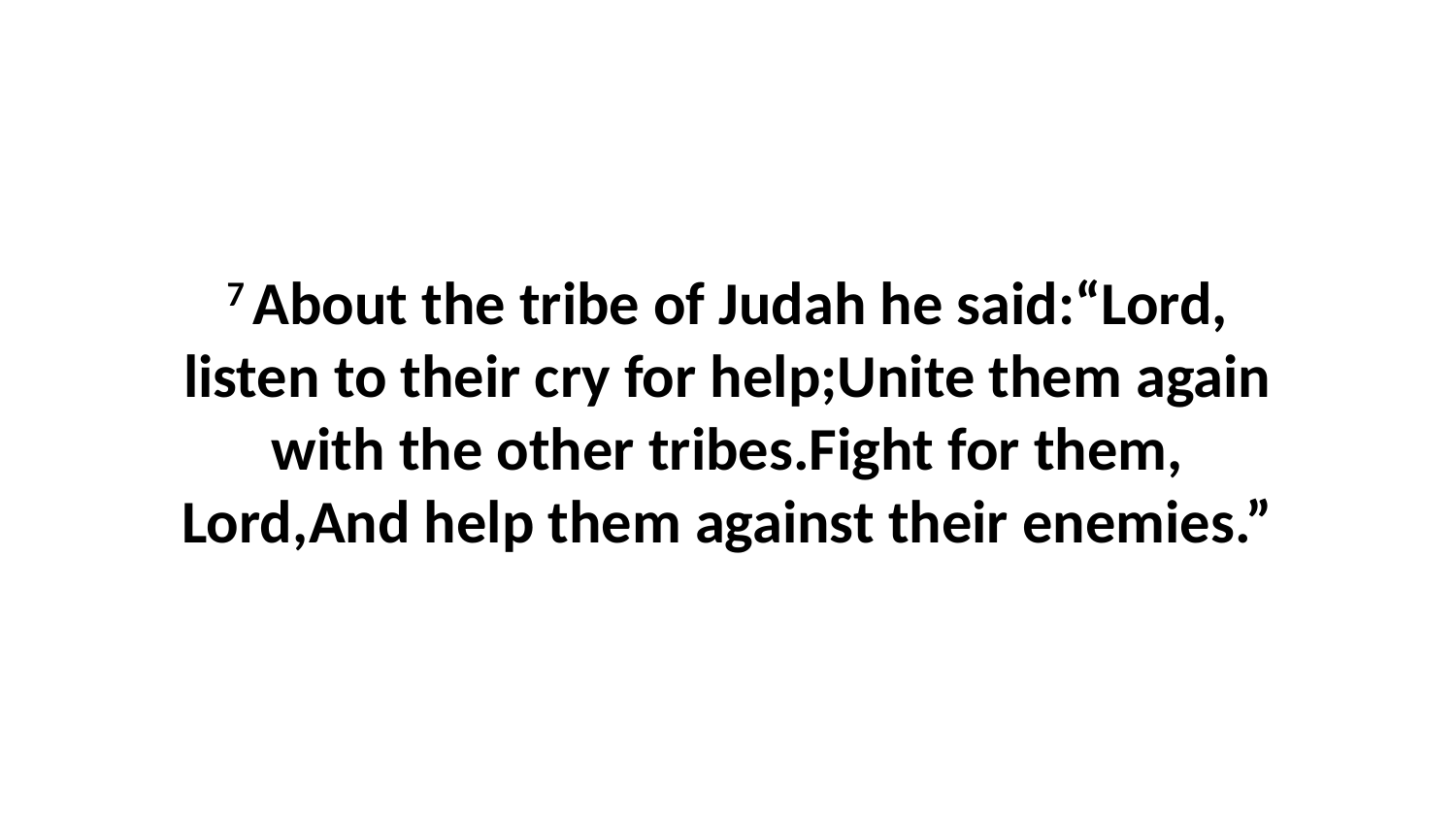

7 About the tribe of Judah he said:“Lord, listen to their cry for help;Unite them again with the other tribes.Fight for them, Lord,And help them against their enemies.”